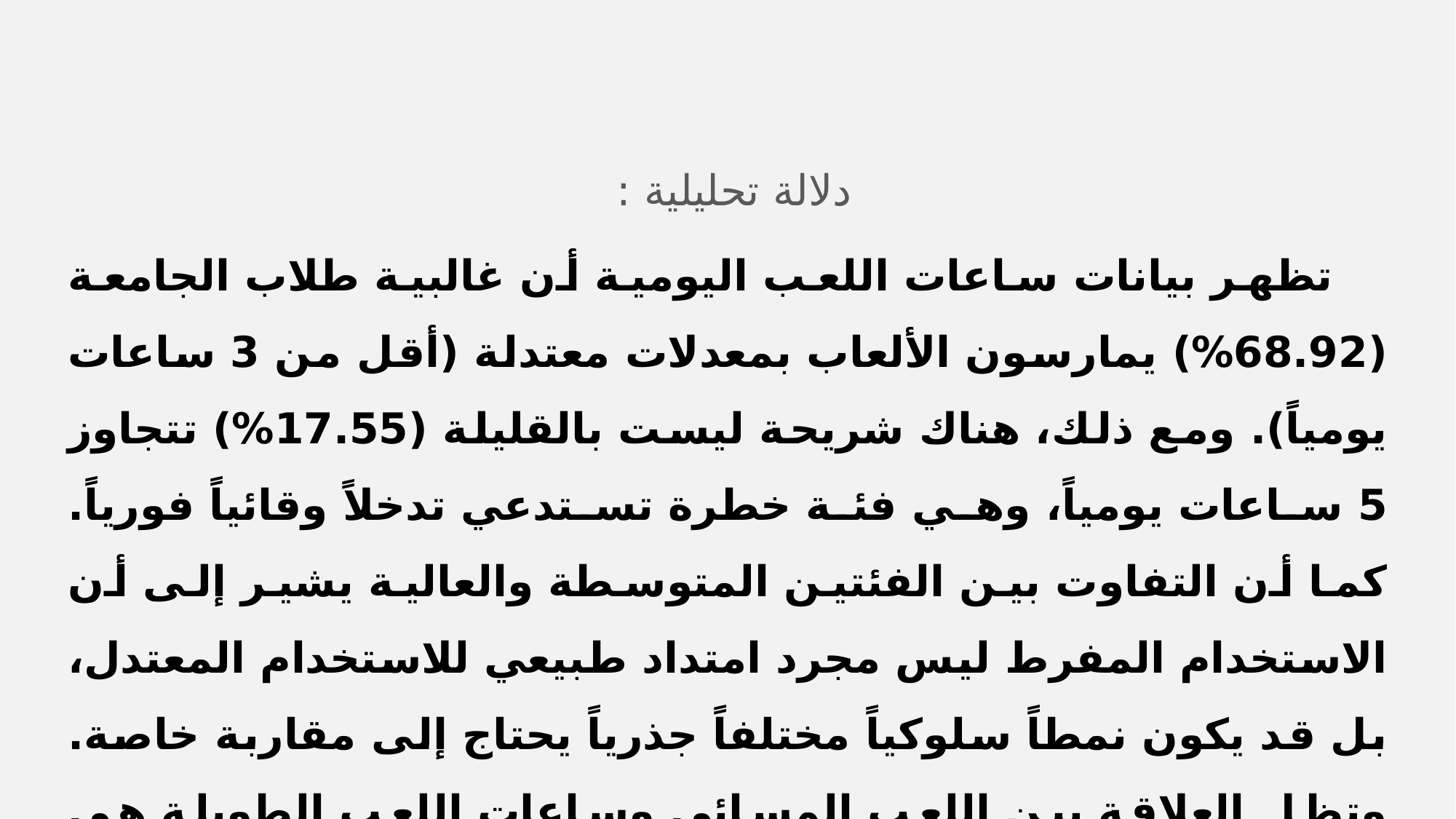

دلالة تحليلية :
تظهر بيانات ساعات اللعب اليومية أن غالبية طلاب الجامعة (68.92%) يمارسون الألعاب بمعدلات معتدلة (أقل من 3 ساعات يومياً). ومع ذلك، هناك شريحة ليست بالقليلة (17.55%) تتجاوز 5 ساعات يومياً، وهي فئة خطرة تستدعي تدخلاً وقائياً فورياً. كما أن التفاوت بين الفئتين المتوسطة والعالية يشير إلى أن الاستخدام المفرط ليس مجرد امتداد طبيعي للاستخدام المعتدل، بل قد يكون نمطاً سلوكياً مختلفاً جذرياً يحتاج إلى مقاربة خاصة. وتظل العلاقة بين اللعب المسائي وساعات اللعب الطويلة هي الأكثر إثارة للقلق، حيث تخلق حلقة مفرغة تؤثر سلباً على الصحة الأكاديمية والنفسية للطالب.